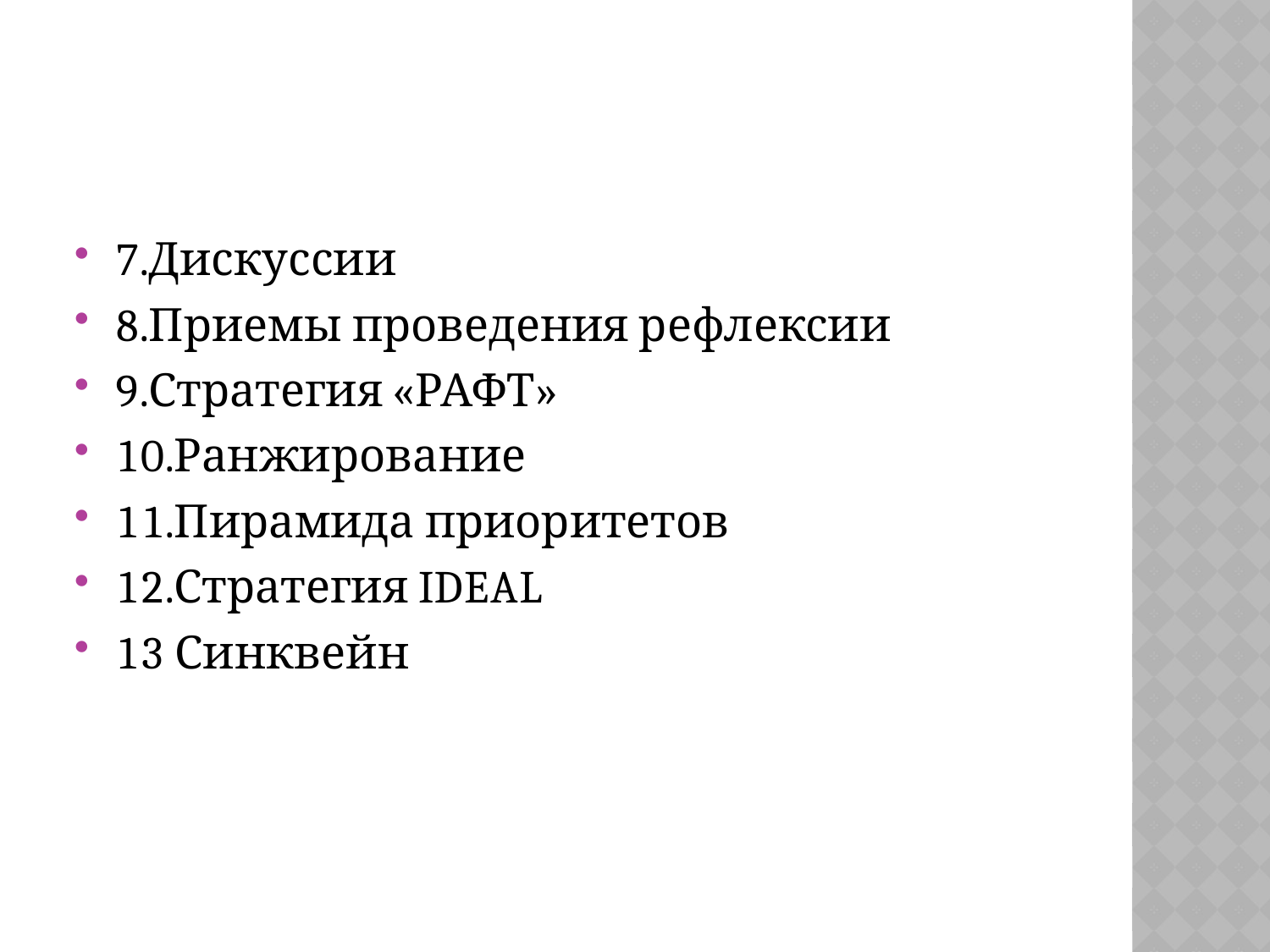

#
7.Дискуссии
8.Приемы проведения рефлексии
9.Стратегия «РАФТ»
10.Ранжирование
11.Пирамида приоритетов
12.Стратегия IDEAL
13 Синквейн